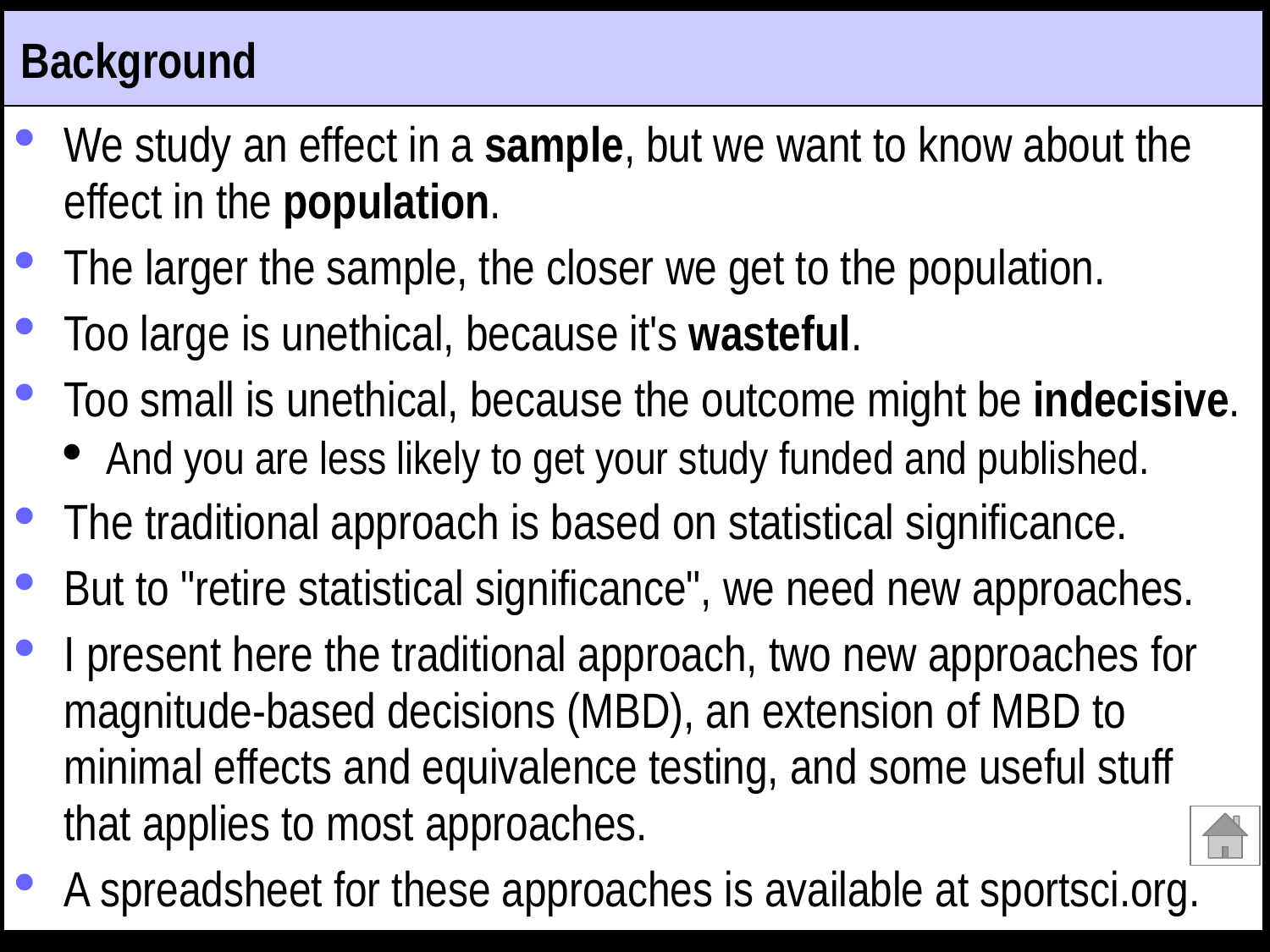

# Background
We study an effect in a sample, but we want to know about the effect in the population.
The larger the sample, the closer we get to the population.
Too large is unethical, because it's wasteful.
Too small is unethical, because the outcome might be indecisive.
And you are less likely to get your study funded and published.
The traditional approach is based on statistical significance.
But to "retire statistical significance", we need new approaches.
I present here the traditional approach, two new approaches for magnitude-based decisions (MBD), an extension of MBD to minimal effects and equivalence testing, and some useful stuff that applies to most approaches.
A spreadsheet for these approaches is available at sportsci.org.